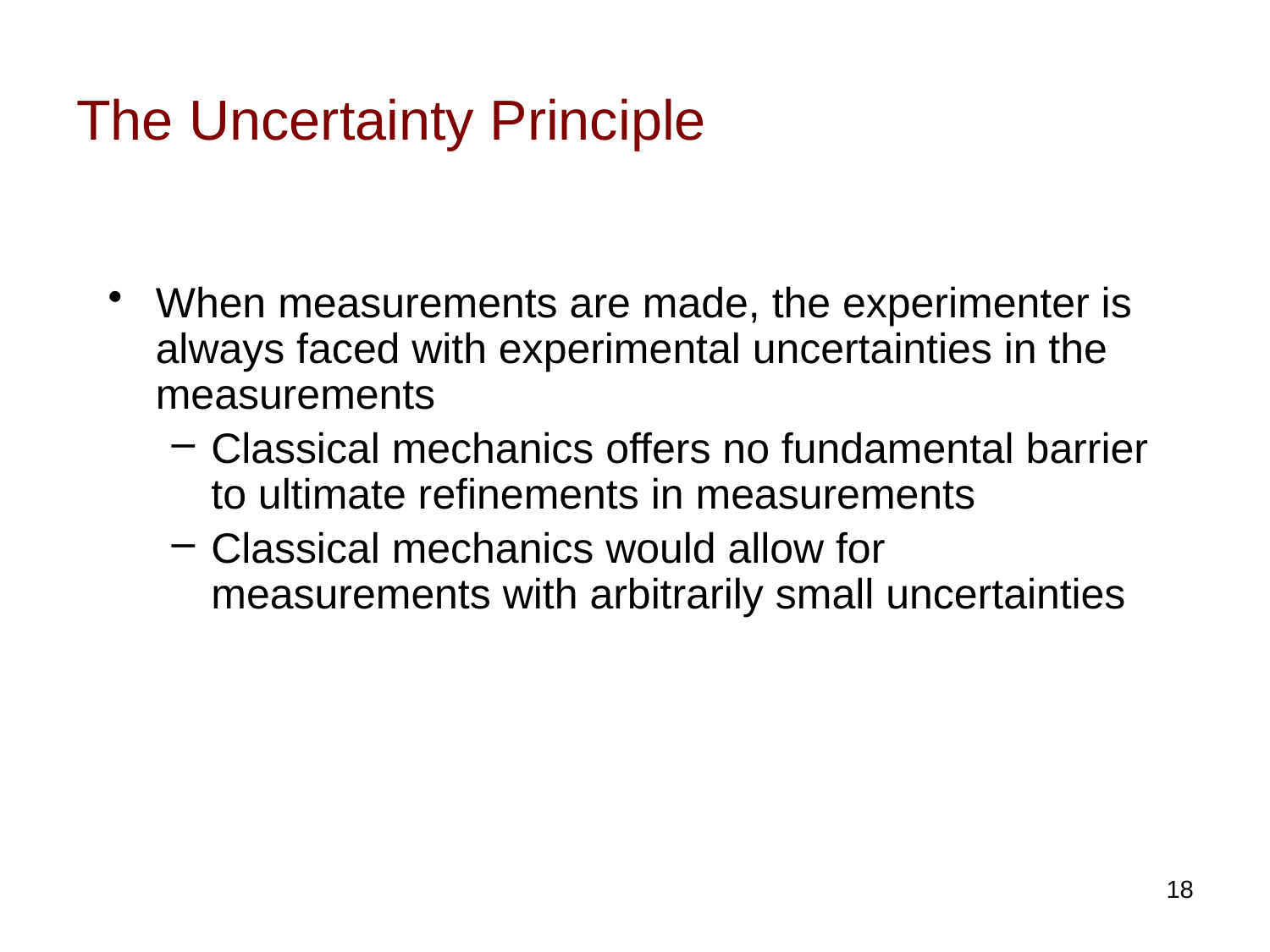

# The Uncertainty Principle
When measurements are made, the experimenter is always faced with experimental uncertainties in the measurements
Classical mechanics offers no fundamental barrier to ultimate refinements in measurements
Classical mechanics would allow for measurements with arbitrarily small uncertainties
18